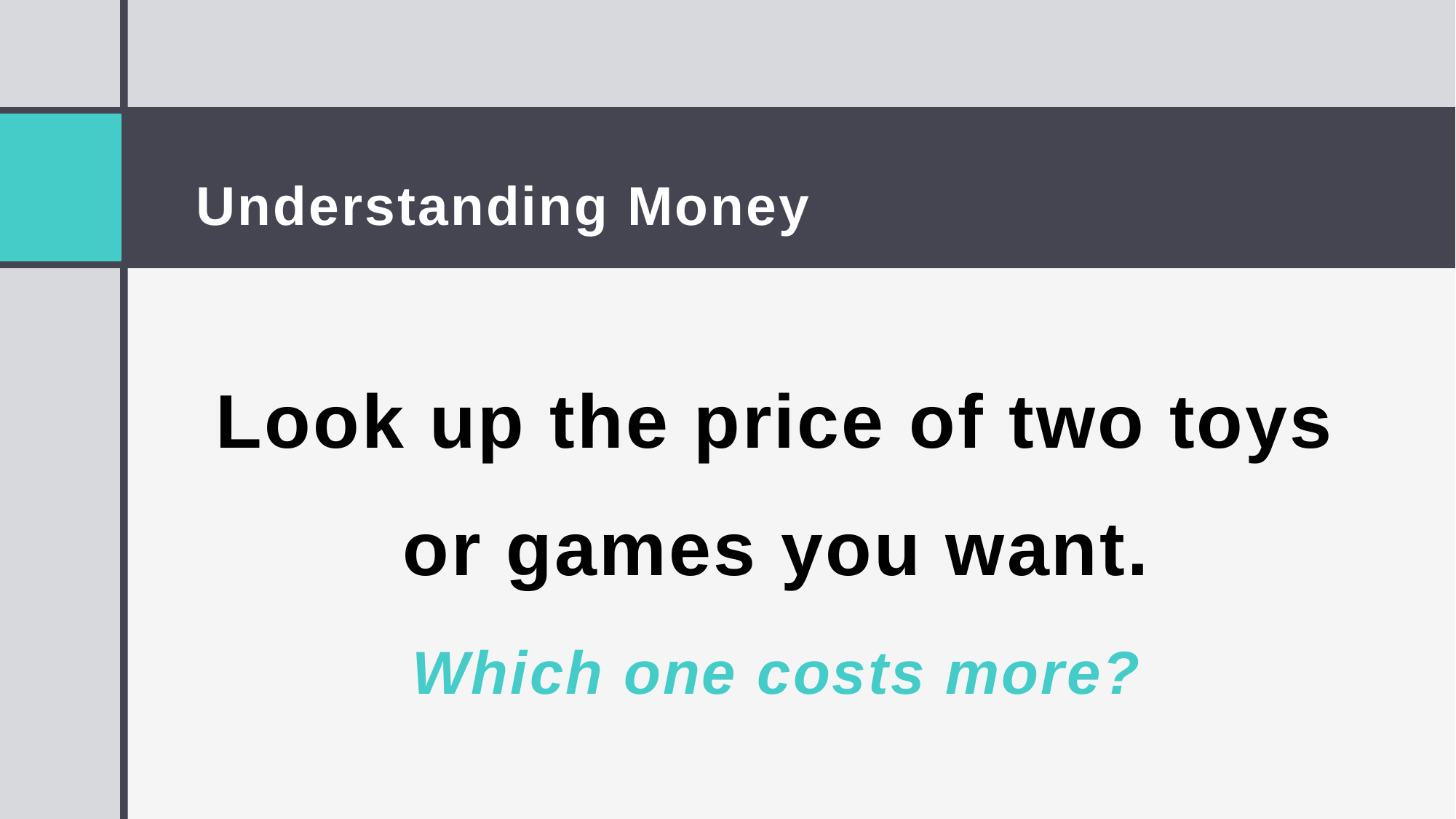

# Understanding Money

Look up the price of two toys or games you want.
Which one costs more?